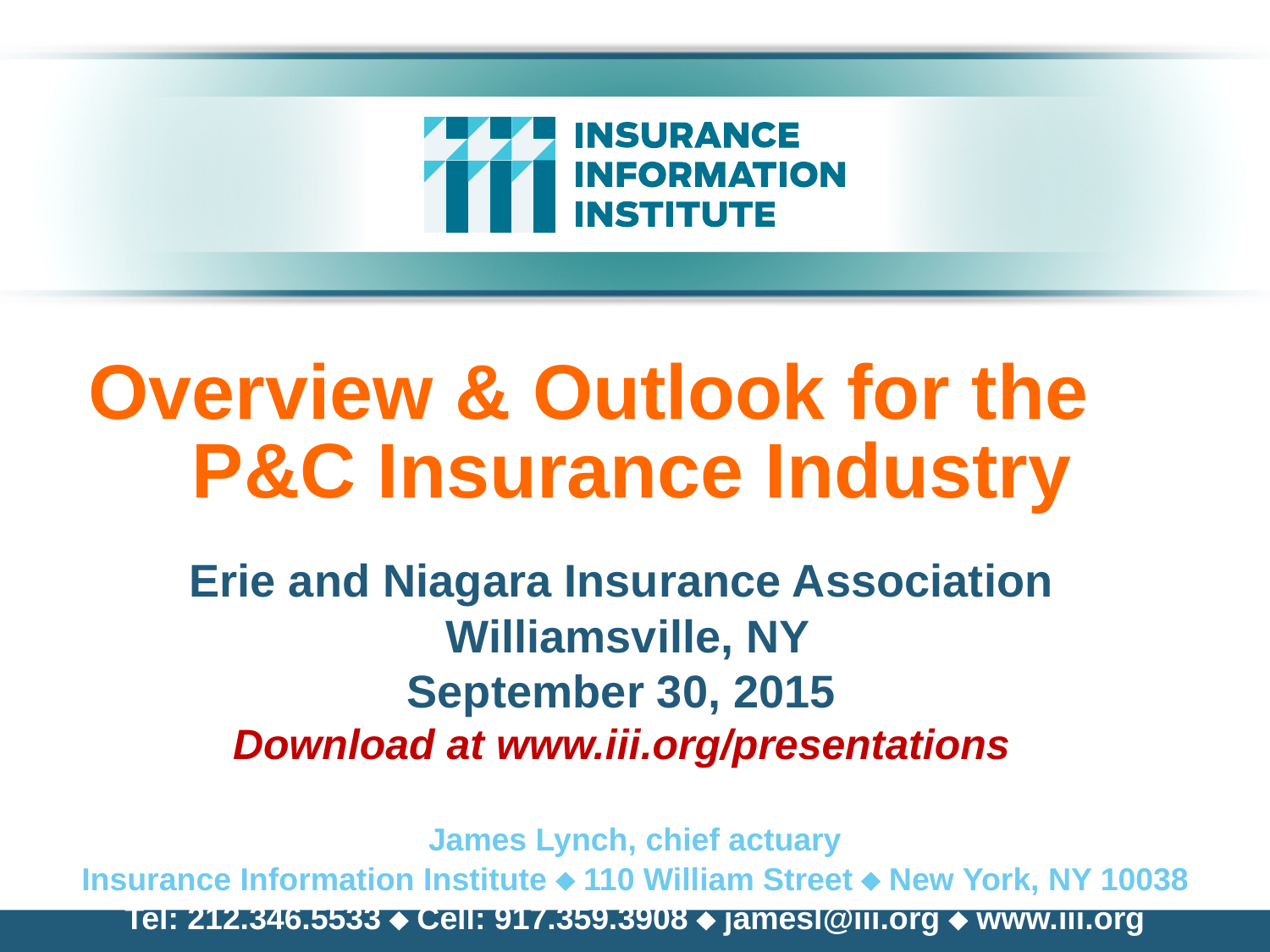

# Overview & Outlook for the P&C Insurance Industry
Erie and Niagara Insurance Association
 Williamsville, NY
September 30, 2015
Download at www.iii.org/presentations
James Lynch, chief actuary
Insurance Information Institute ♦ 110 William Street ♦ New York, NY 10038
Tel: 212.346.5533 ♦ Cell: 917.359.3908 ♦ jamesl@iii.org ♦ www.iii.org